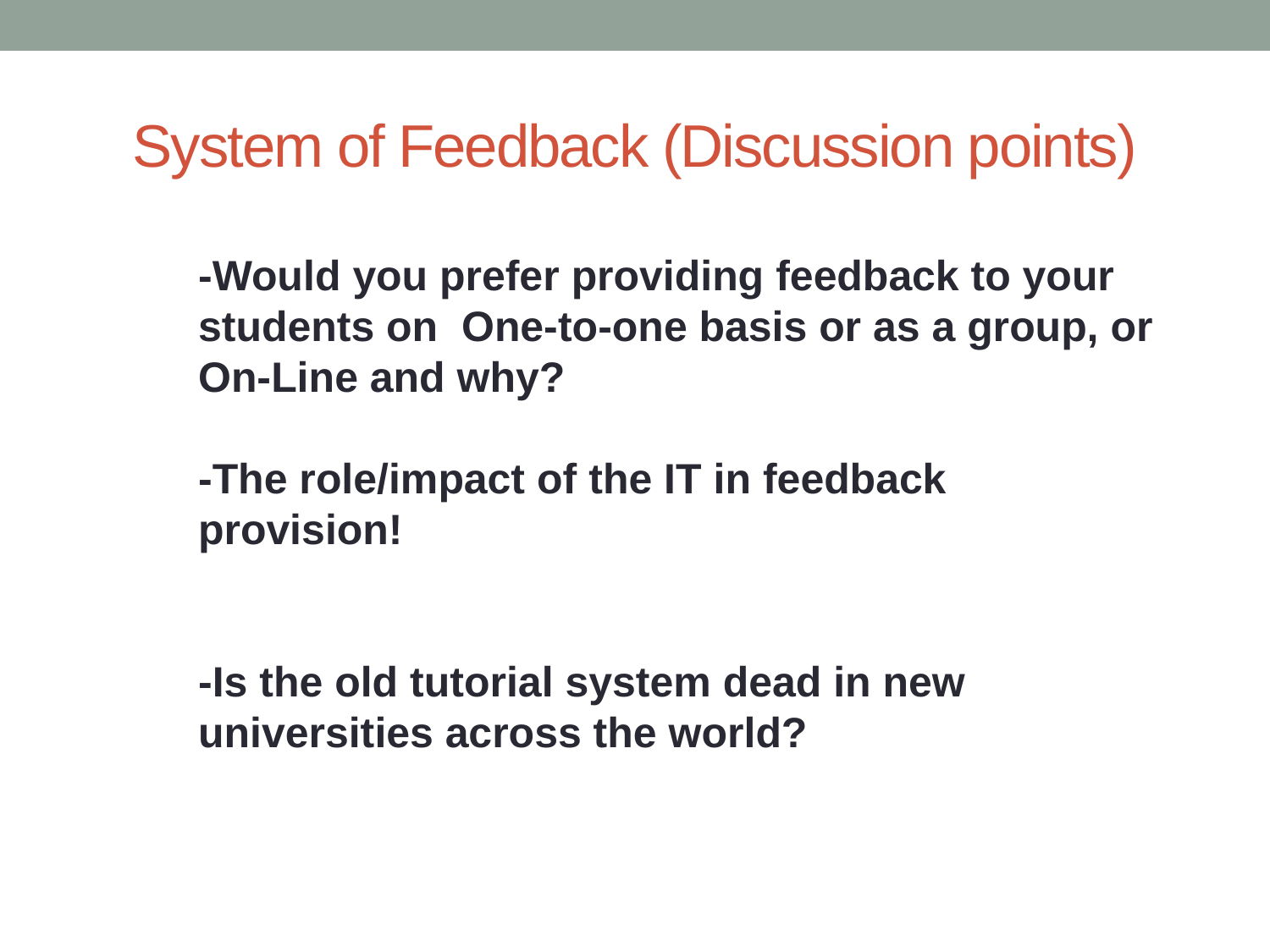

# System of Feedback (Discussion points)
-Would you prefer providing feedback to your students on  One-to-one basis or as a group, or On-Line and why?

-The role/impact of the IT in feedback provision!

-Is the old tutorial system dead in new universities across the world?